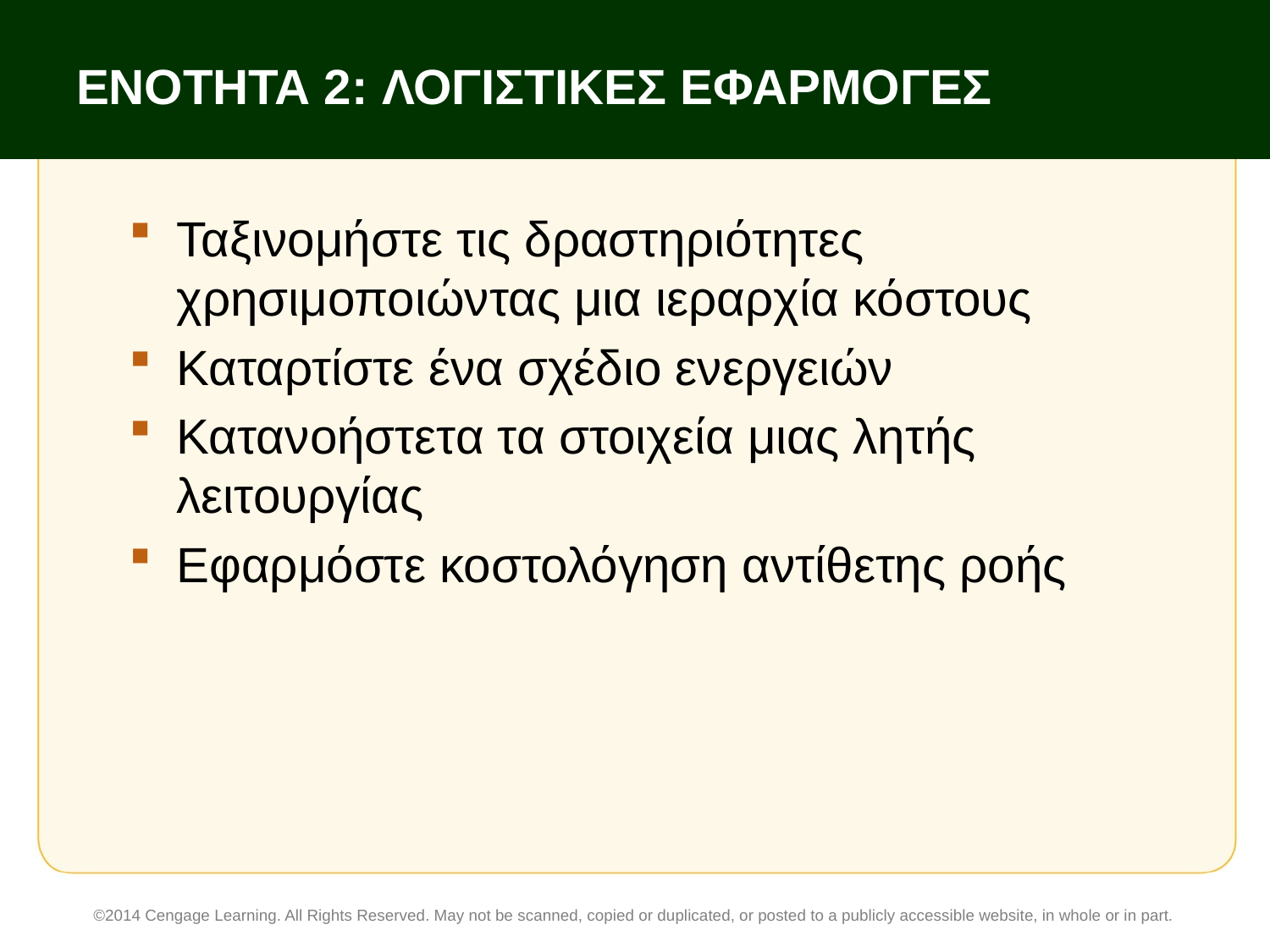

# ΕΝΟΤΗΤΑ 2: ΛΟΓΙΣΤΙΚΕΣ ΕΦΑΡΜΟΓΕΣ
Ταξινομήστε τις δραστηριότητες χρησιμοποιώντας μια ιεραρχία κόστους
Καταρτίστε ένα σχέδιο ενεργειών
Κατανοήστετα τα στοιχεία μιας λητής λειτουργίας
Εφαρμόστε κοστολόγηση αντίθετης ροής
©2014 Cengage Learning. All Rights Reserved. May not be scanned, copied or duplicated, or posted to a publicly accessible website, in whole or in part.